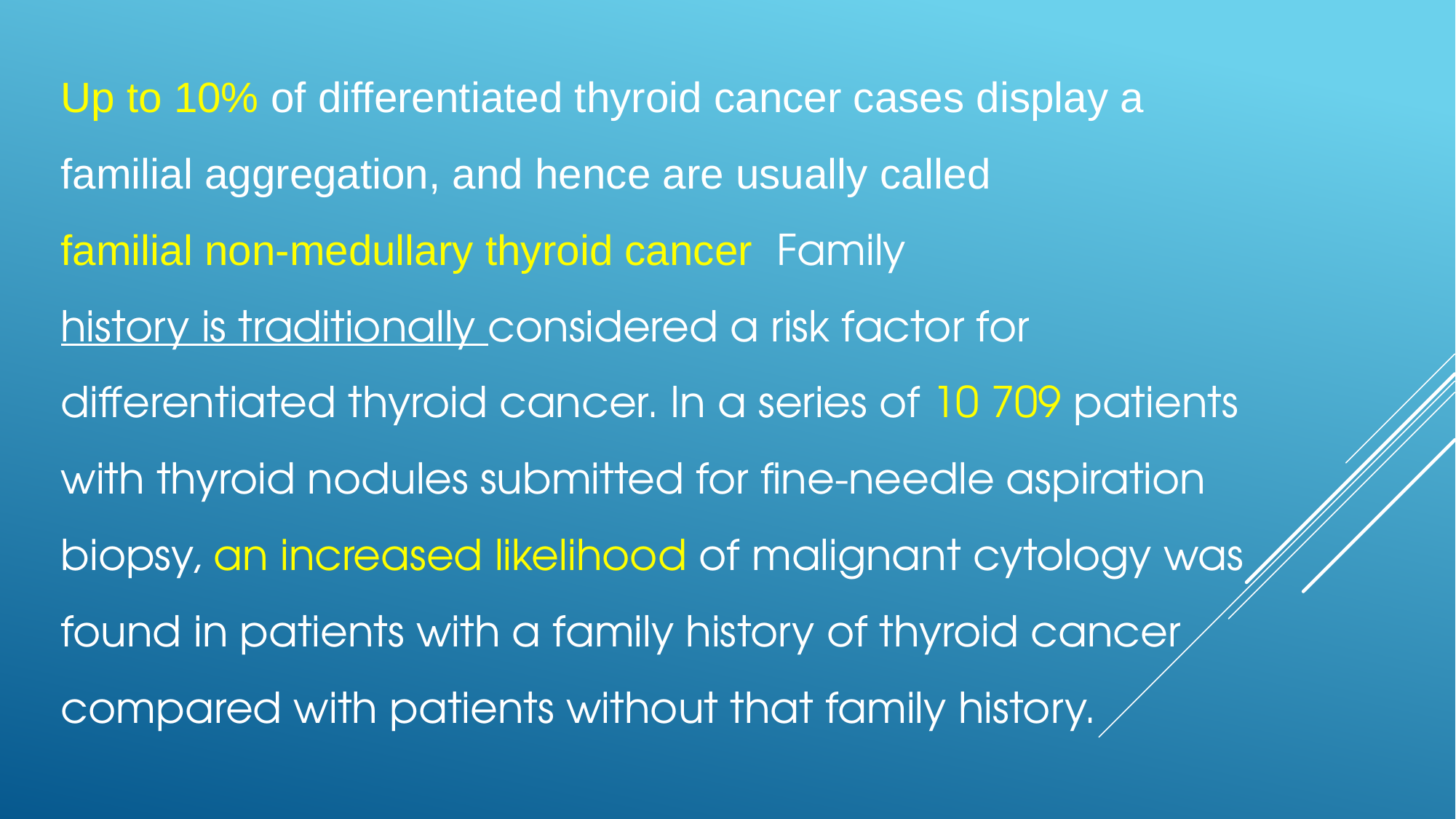

Up to 10% of differentiated thyroid cancer cases display a
familial aggregation, and hence are usually called
familial non-medullary thyroid cancer  Family
history is traditionally considered a risk factor for
differentiated thyroid cancer. In a series of 10 709 patients
with thyroid nodules submitted for fine-needle aspiration
biopsy, an increased likelihood of malignant cytology was
found in patients with a family history of thyroid cancer
compared with patients without that family history.